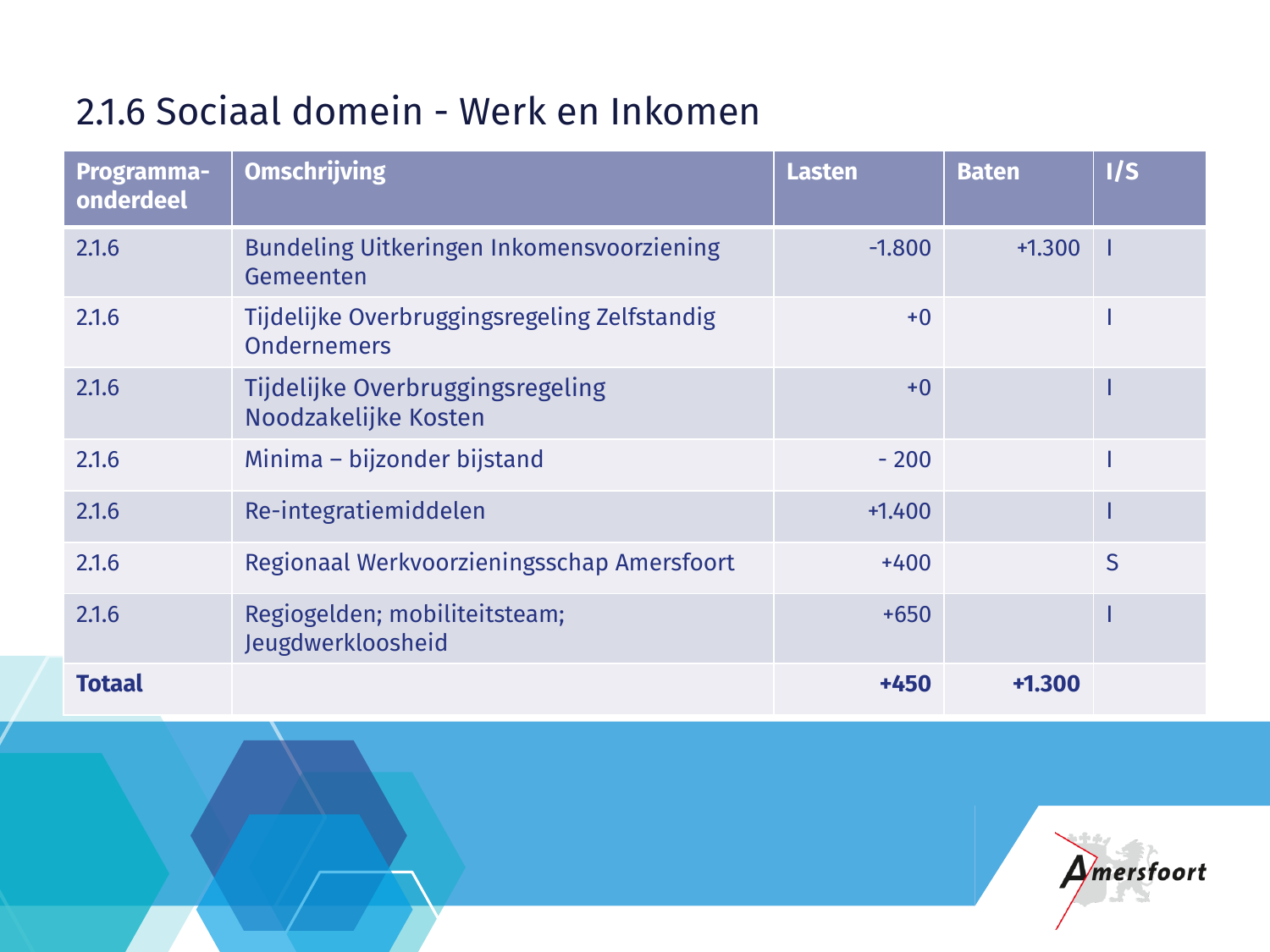

# 2.1.6 Sociaal domein - Werk en Inkomen
| Programma-onderdeel | Omschrijving | Lasten | Baten | I/S |
| --- | --- | --- | --- | --- |
| 2.1.6 | Bundeling Uitkeringen Inkomensvoorziening Gemeenten | -1.800 | +1.300 | I |
| 2.1.6 | Tijdelijke Overbruggingsregeling Zelfstandig Ondernemers | +0 |  | I |
| 2.1.6 | Tijdelijke Overbruggingsregeling Noodzakelijke Kosten | +0 |  | I |
| 2.1.6 | Minima – bijzonder bijstand | - 200 |  | I |
| 2.1.6 | Re-integratiemiddelen | +1.400 |  | I |
| 2.1.6 | Regionaal Werkvoorzieningsschap Amersfoort | +400 |  | S |
| 2.1.6 | Regiogelden; mobiliteitsteam; Jeugdwerkloosheid | +650 |  | I |
| Totaal |  | +450 | +1.300 |  |